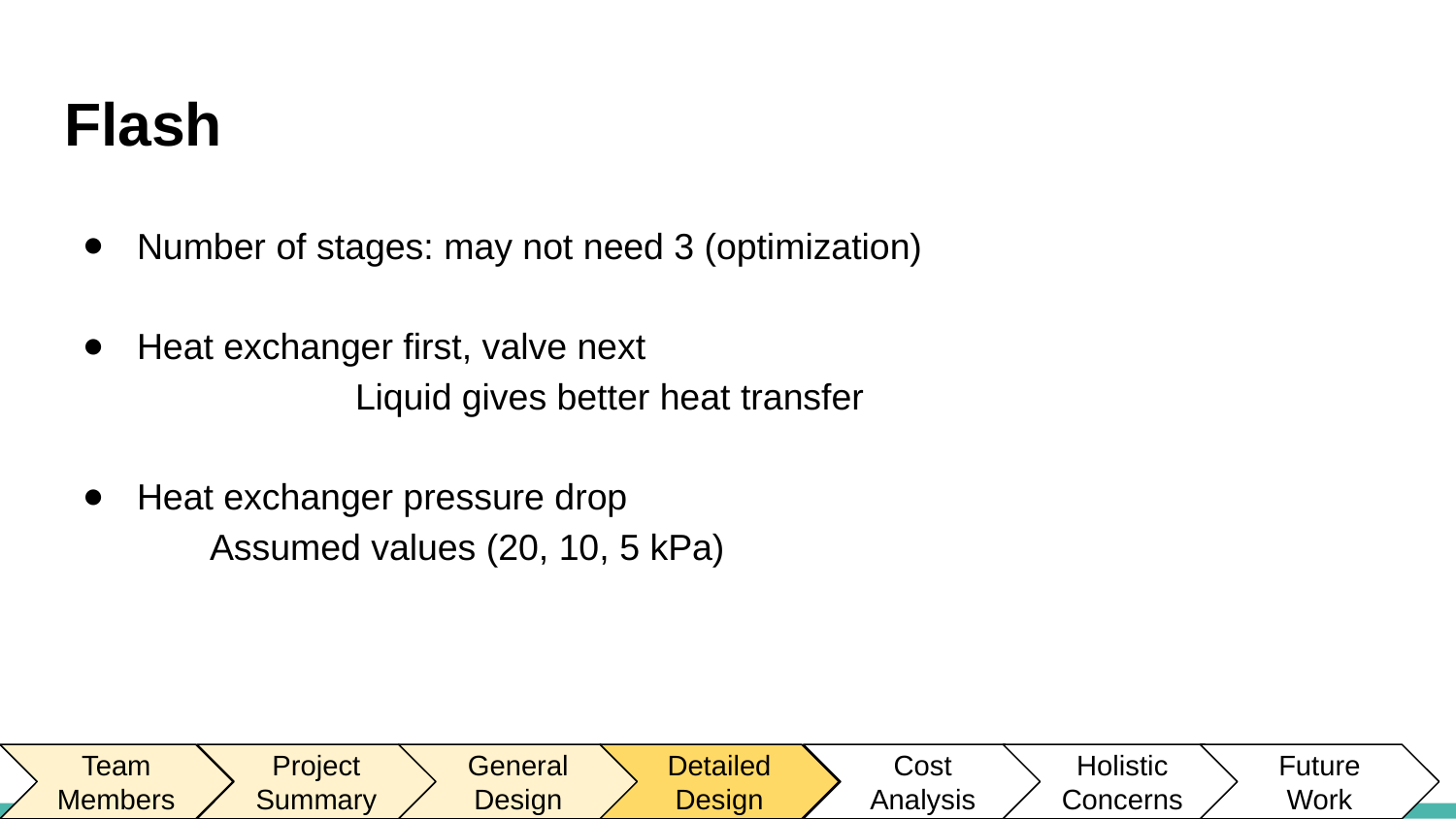

# Flash
Number of stages: may not need 3 (optimization)

Heat exchanger first, valve next
		Liquid gives better heat transfer

Heat exchanger pressure drop
Assumed values (20, 10, 5 kPa)
Team Members
Project Summary
General
Design
Detailed Design
Cost
Analysis
Holistic
Concerns
Future
Work